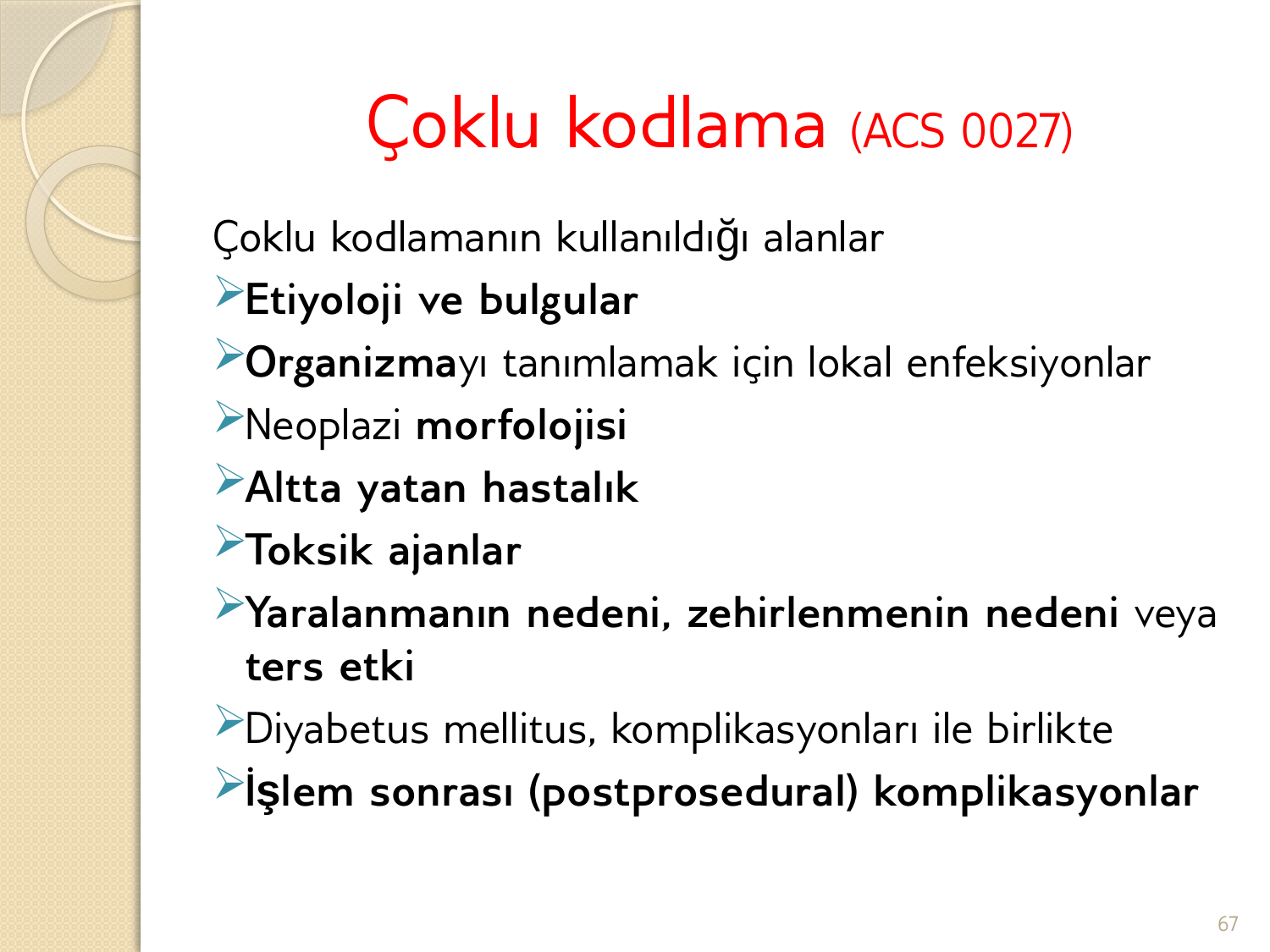

# Çoklu kodlama (ACS 0027)
Çoklu kodlamanın kullanıldığı alanlar
Etiyoloji ve bulgular
Organizmayı tanımlamak için lokal enfeksiyonlar
Neoplazi morfolojisi
Altta yatan hastalık
Toksik ajanlar
Yaralanmanın nedeni, zehirlenmenin nedeni veya ters etki
Diyabetus mellitus, komplikasyonları ile birlikte
İşlem sonrası (postprosedural) komplikasyonlar

67